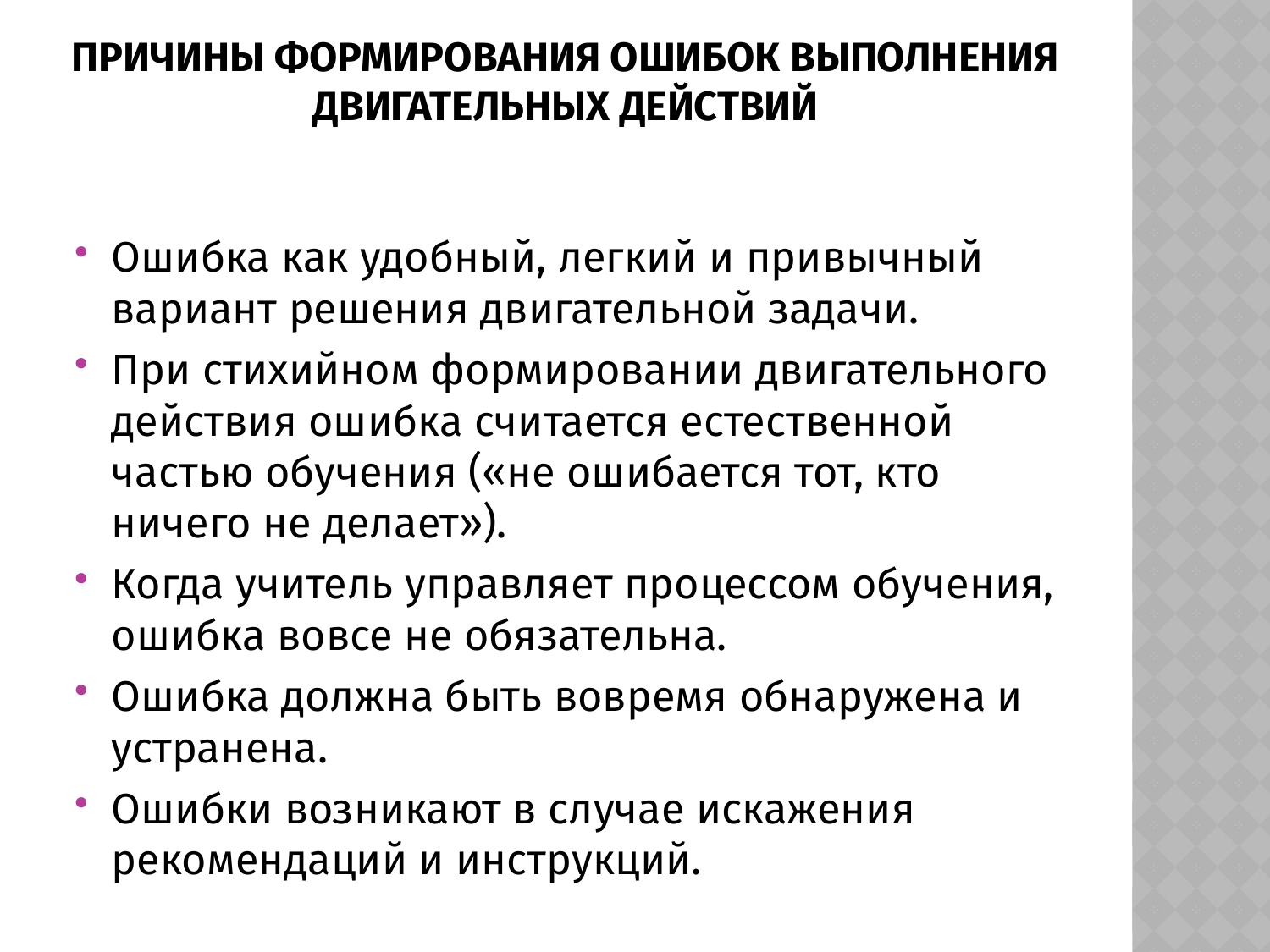

# Причины формирования ошибок выполнения двигательных действий
Ошибка как удобный, легкий и привычный вариант решения двигательной задачи.
При стихийном формировании двигательного действия ошибка считается естественной частью обучения («не ошибается тот, кто ничего не делает»).
Когда учитель управляет процессом обучения, ошибка вовсе не обязательна.
Ошибка должна быть вовремя обнаружена и устранена.
Ошибки возникают в случае искажения рекомендаций и инструкций.